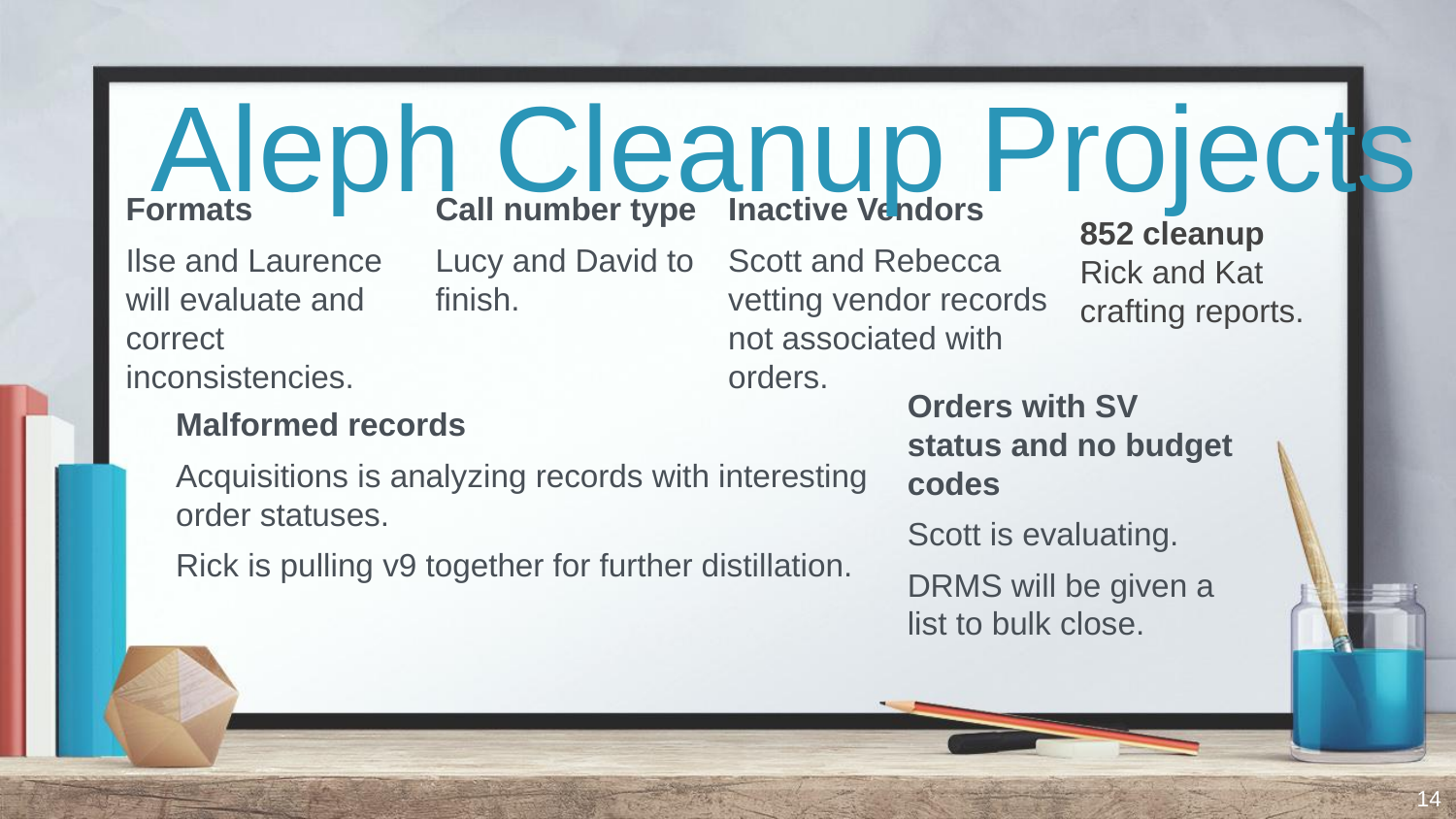

Aleph Cleanup Projects
Formats
Ilse and Laurence will evaluate and correct inconsistencies.
Call number type
Lucy and David to finish.
Inactive Vendors
Scott and Rebecca vetting vendor records not associated with orders.

852 cleanup
Rick and Kat crafting reports.
Orders with SV status and no budget codes
Scott is evaluating.
DRMS will be given a list to bulk close.
Malformed records
Acquisitions is analyzing records with interesting order statuses.
Rick is pulling v9 together for further distillation.
14